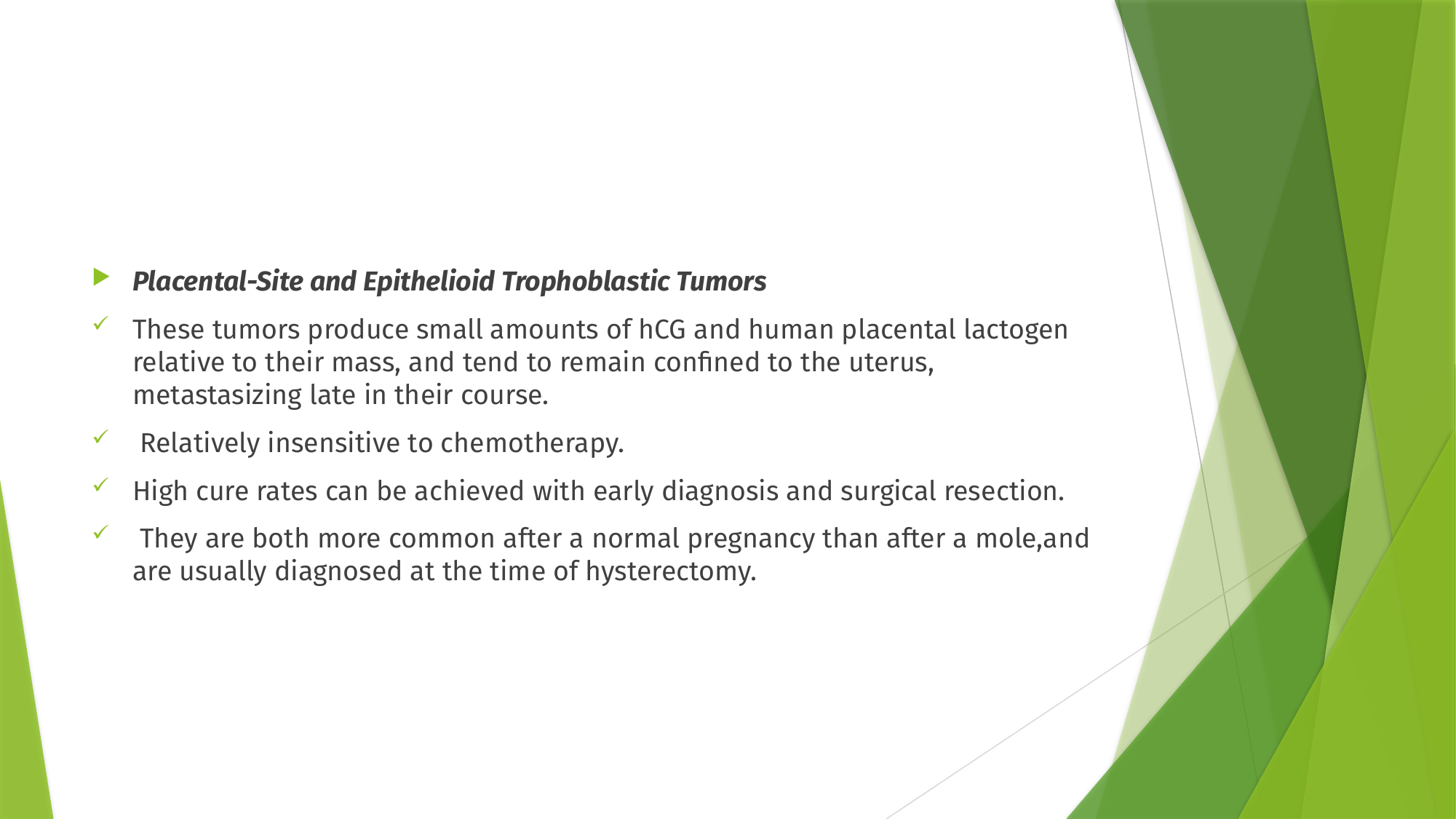

#
Placental-Site and Epithelioid Trophoblastic Tumors
These tumors produce small amounts of hCG and human placental lactogen relative to their mass, and tend to remain confined to the uterus, metastasizing late in their course.
 Relatively insensitive to chemotherapy.
High cure rates can be achieved with early diagnosis and surgical resection.
 They are both more common after a normal pregnancy than after a mole,and are usually diagnosed at the time of hysterectomy.